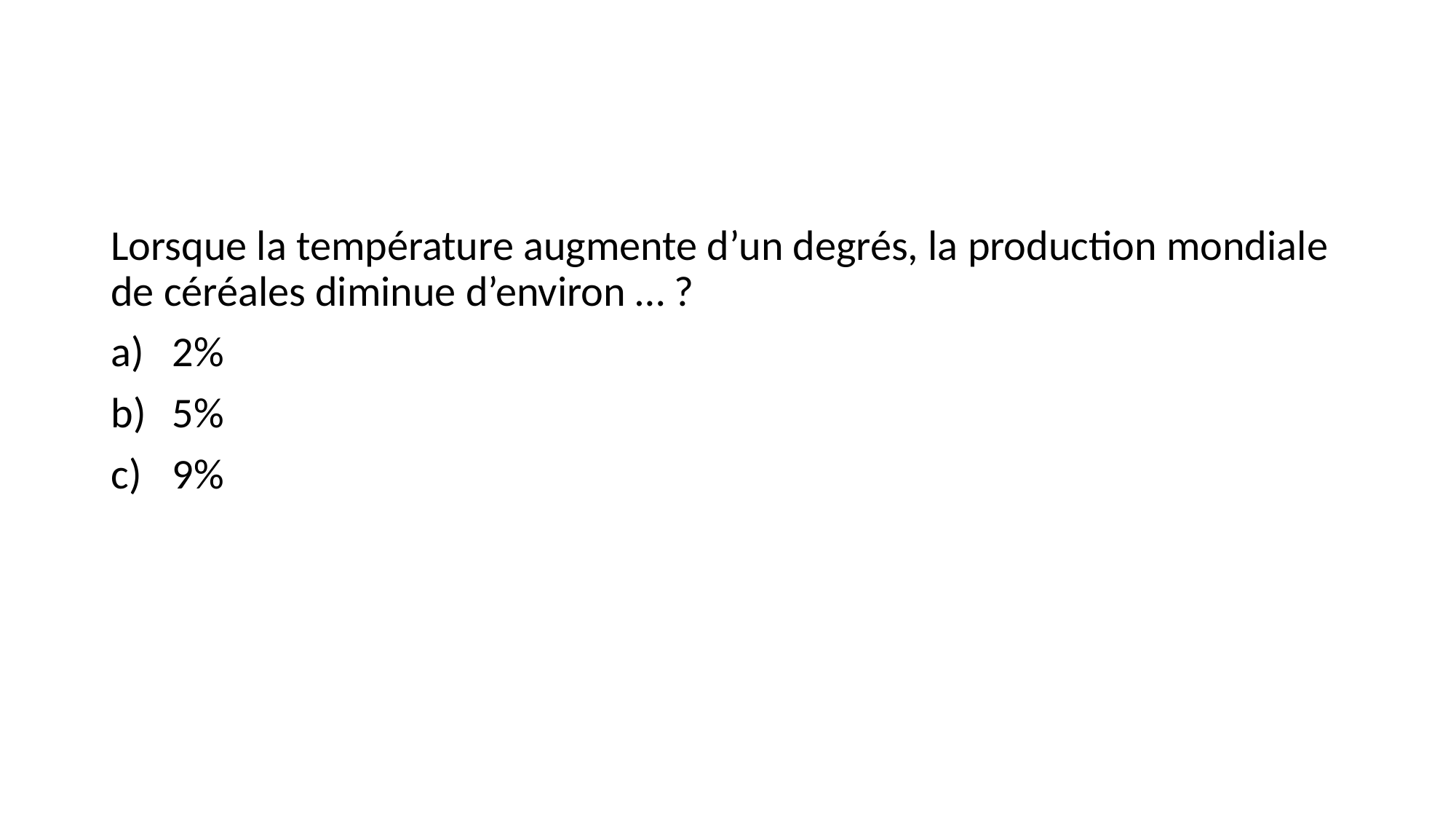

#
Lorsque la température augmente d’un degrés, la production mondiale de céréales diminue d’environ … ?
2%
5%
9%